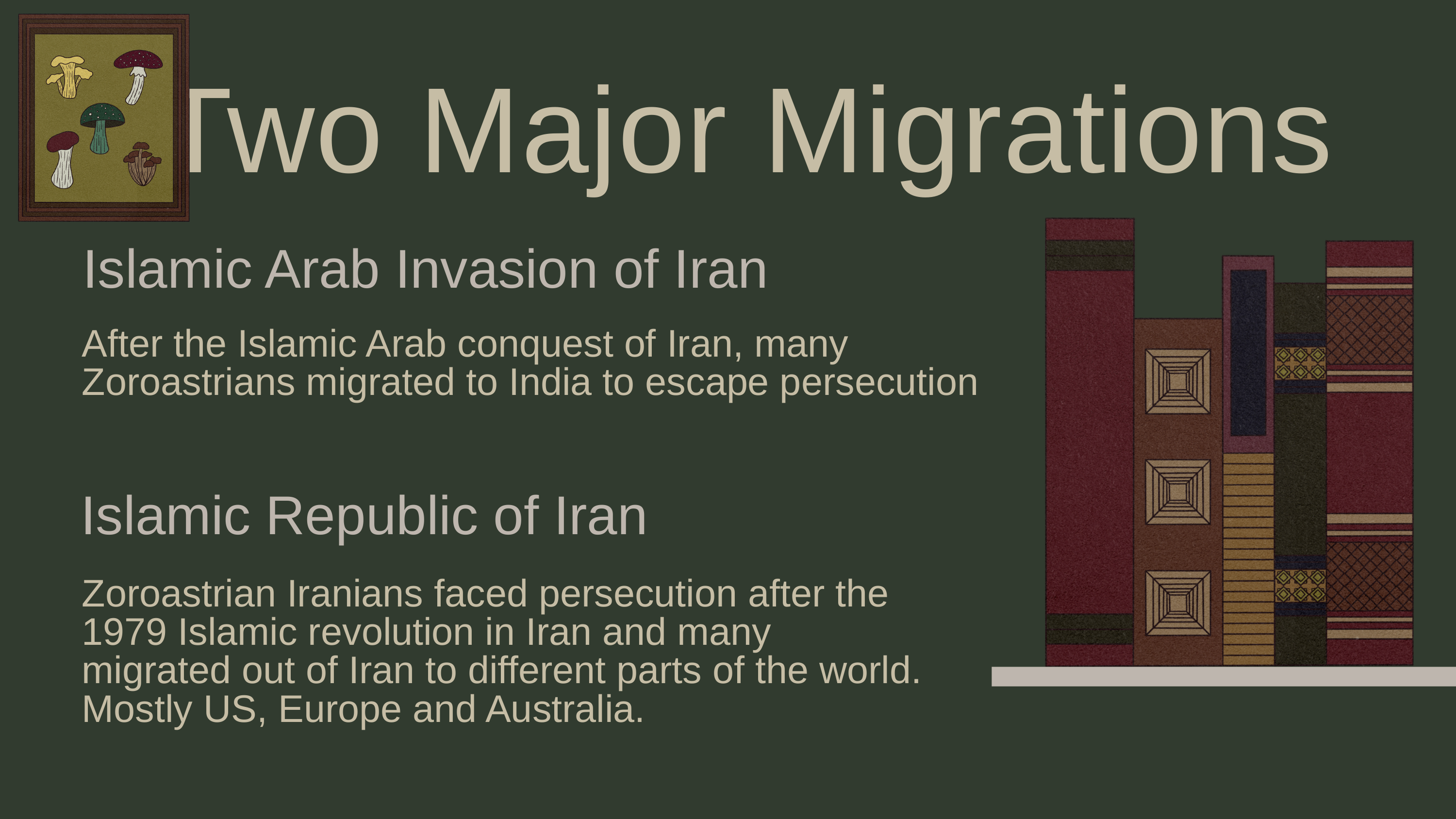

Two Major Migrations

Islamic Arab Invasion of Iran
After the Islamic Arab conquest of Iran, many Zoroastrians migrated to India to escape persecution
Islamic Republic of Iran
Zoroastrian Iranians faced persecution after the 1979 Islamic revolution in Iran and many migrated out of Iran to different parts of the world. Mostly US, Europe and Australia.